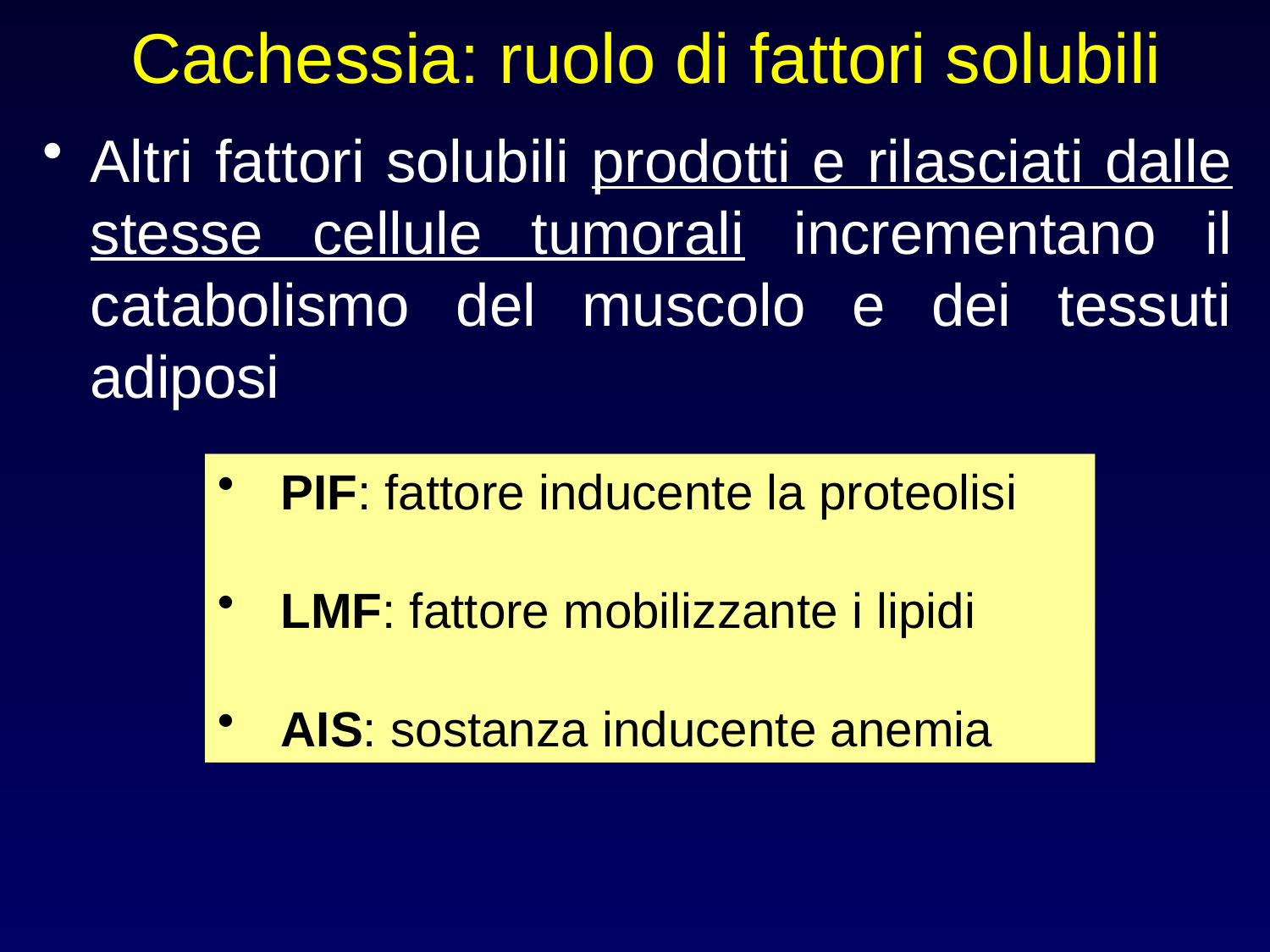

# Cachessia: ruolo di fattori solubili
Altri fattori solubili prodotti e rilasciati dalle stesse cellule tumorali incrementano il catabolismo del muscolo e dei tessuti adiposi

PIF: fattore inducente la proteolisi

LMF: fattore mobilizzante i lipidi

AIS: sostanza inducente anemia